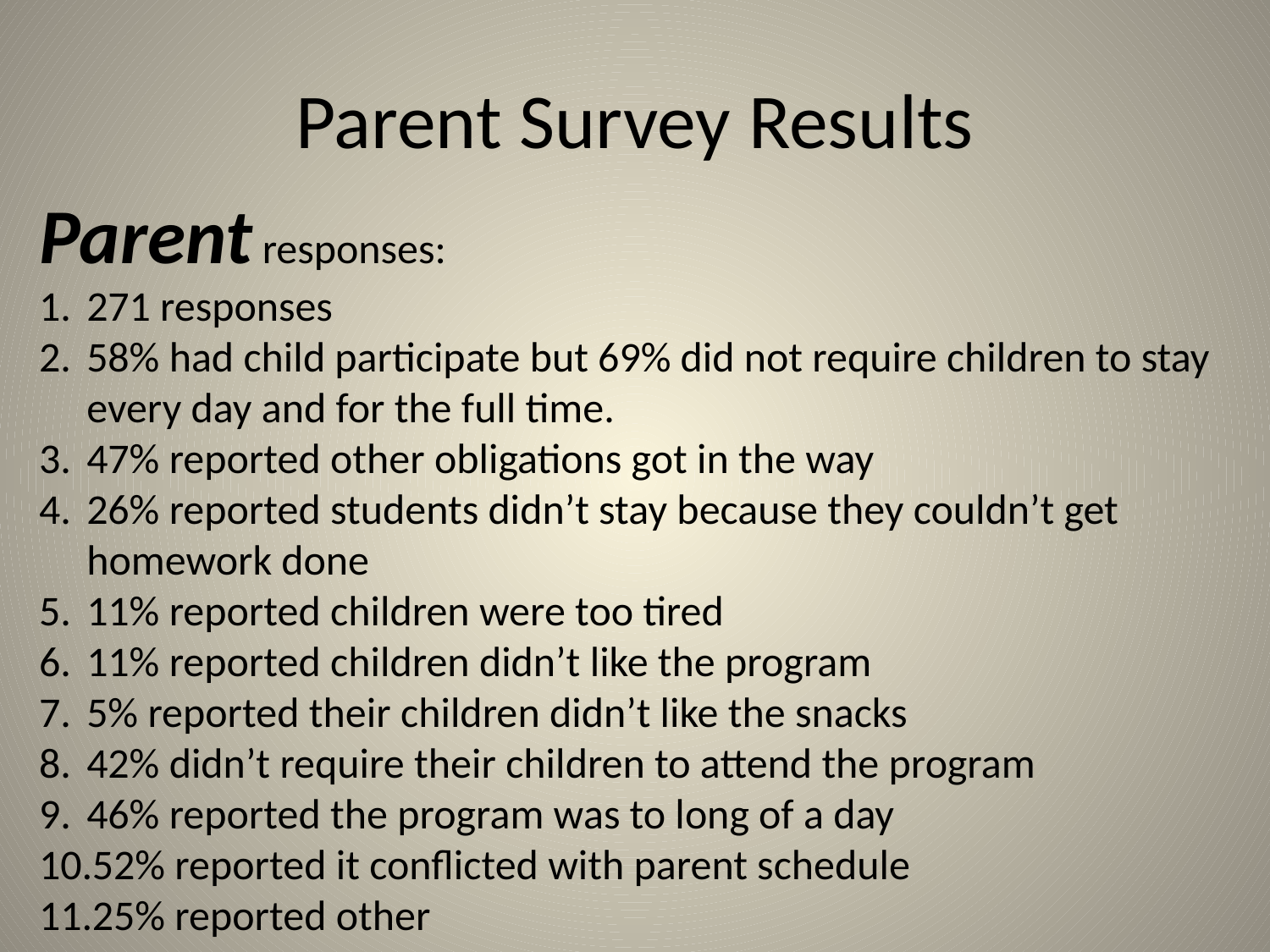

# Parent Survey Results
Parent responses:
271 responses
58% had child participate but 69% did not require children to stay every day and for the full time.
47% reported other obligations got in the way
26% reported students didn’t stay because they couldn’t get homework done
11% reported children were too tired
11% reported children didn’t like the program
5% reported their children didn’t like the snacks
42% didn’t require their children to attend the program
46% reported the program was to long of a day
52% reported it conflicted with parent schedule
25% reported other